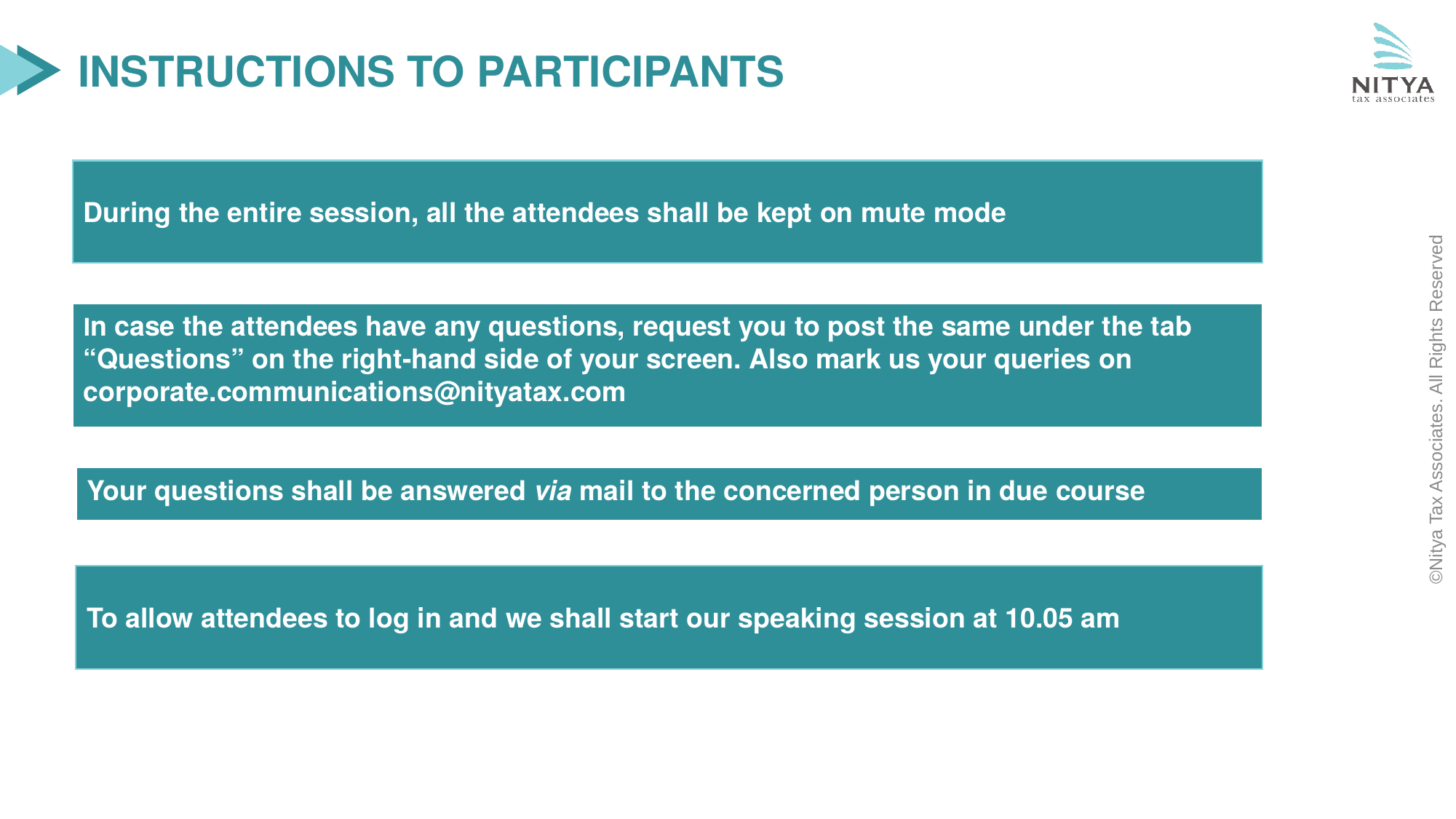

INSTRUCTIONS TO PARTICIPANTS

During the entire session, all the attendees shall be kept on mute mode

In case the attendees have any questions, request you to post the same under the tab “Questions” on the right-hand side of your screen. Also mark us your queries on corporate.communications@nityatax.com

Your questions shall be answered via mail to the concerned person in due course

To allow attendees to log in and we shall start our speaking session at 10.05 am